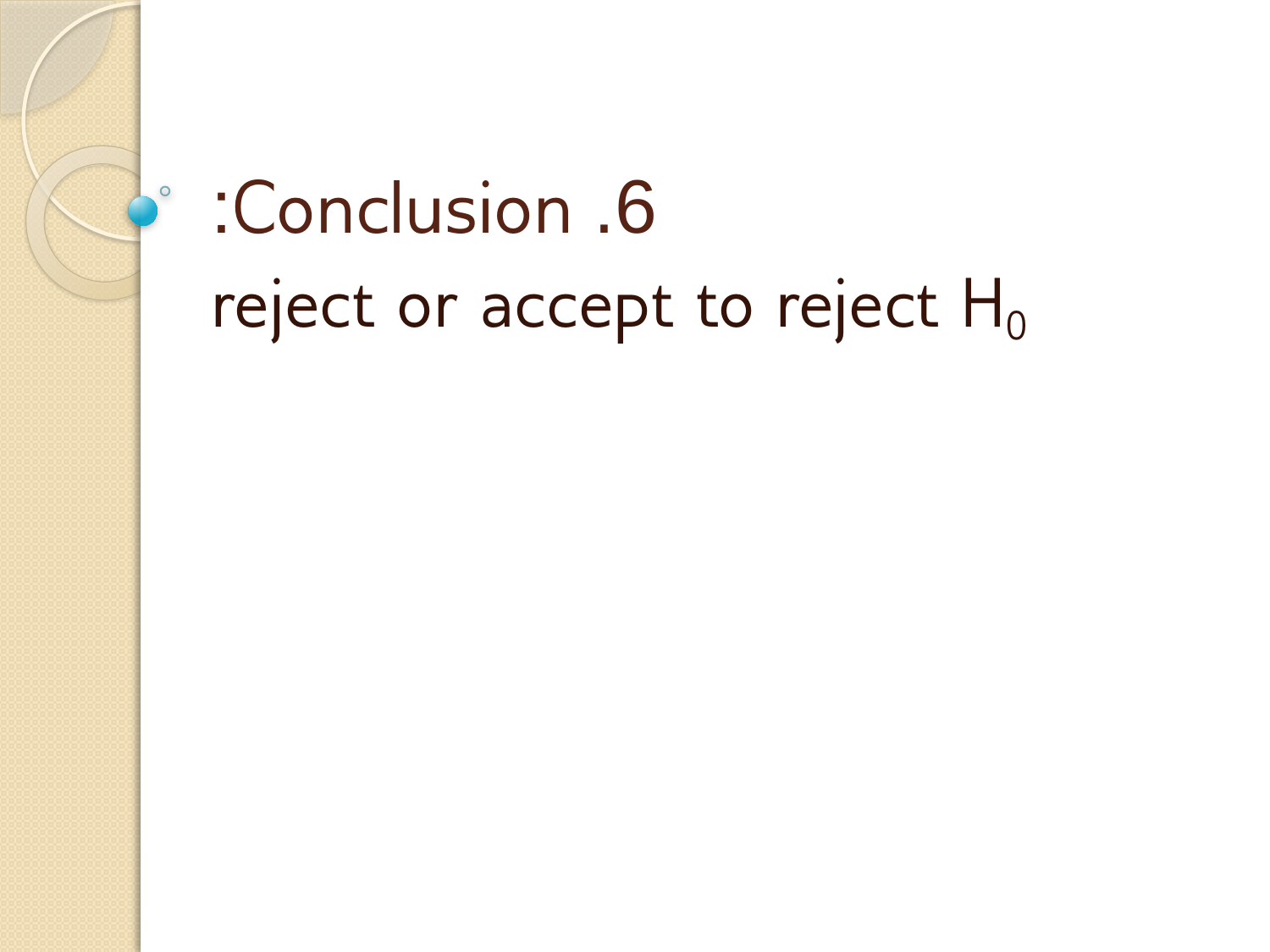

# 6. Conclusion:
reject or accept to reject H0